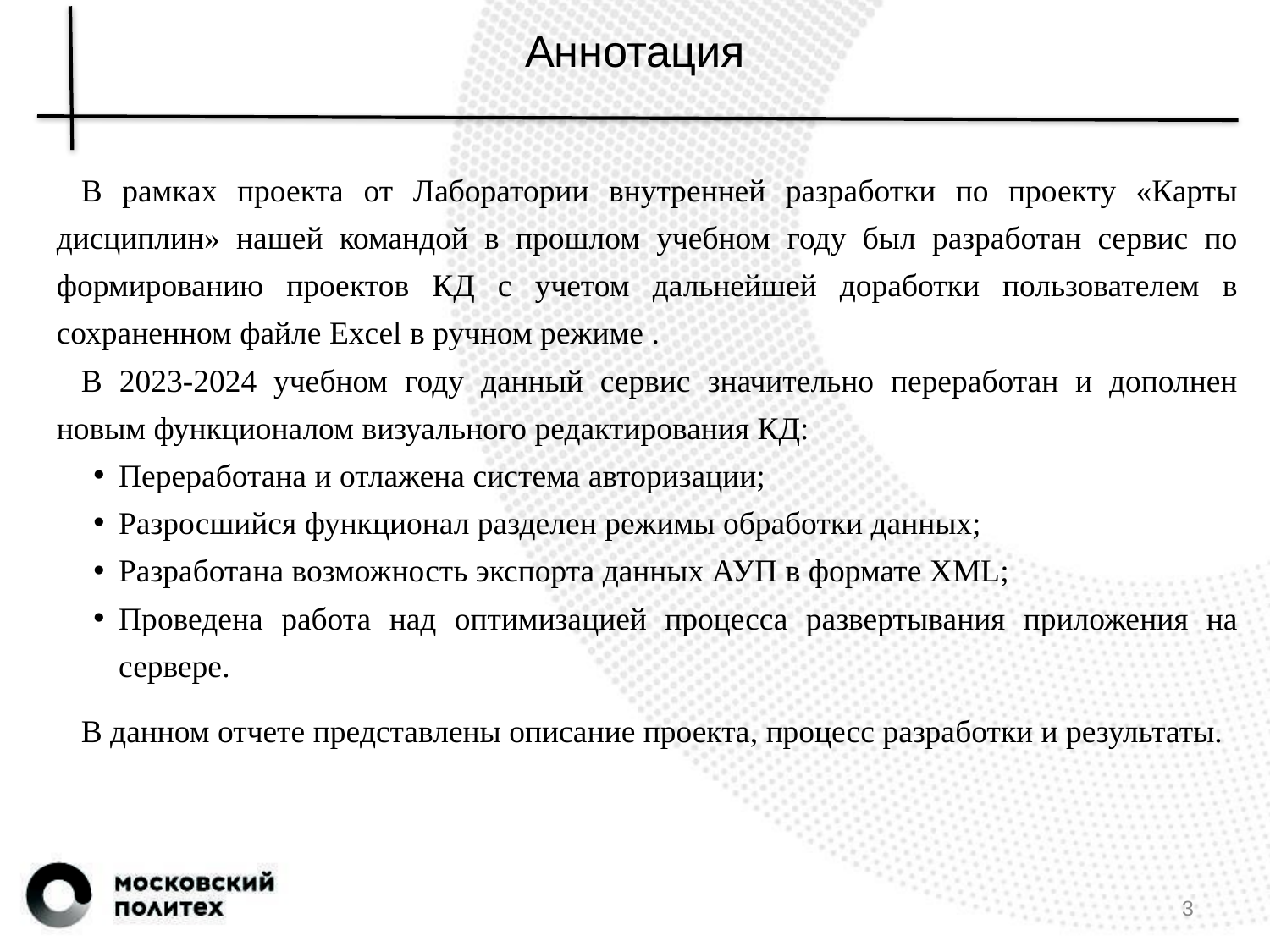

# Аннотация
В рамках проекта от Лаборатории внутренней разработки по проекту «Карты дисциплин» нашей командой в прошлом учебном году был разработан сервис по формированию проектов КД с учетом дальнейшей доработки пользователем в сохраненном файле Excel в ручном режиме .
В 2023-2024 учебном году данный сервис значительно переработан и дополнен новым функционалом визуального редактирования КД:
Переработана и отлажена система авторизации;
Разросшийся функционал разделен режимы обработки данных;
Разработана возможность экспорта данных АУП в формате XML;
Проведена работа над оптимизацией процесса развертывания приложения на сервере.
В данном отчете представлены описание проекта, процесс разработки и результаты.
3